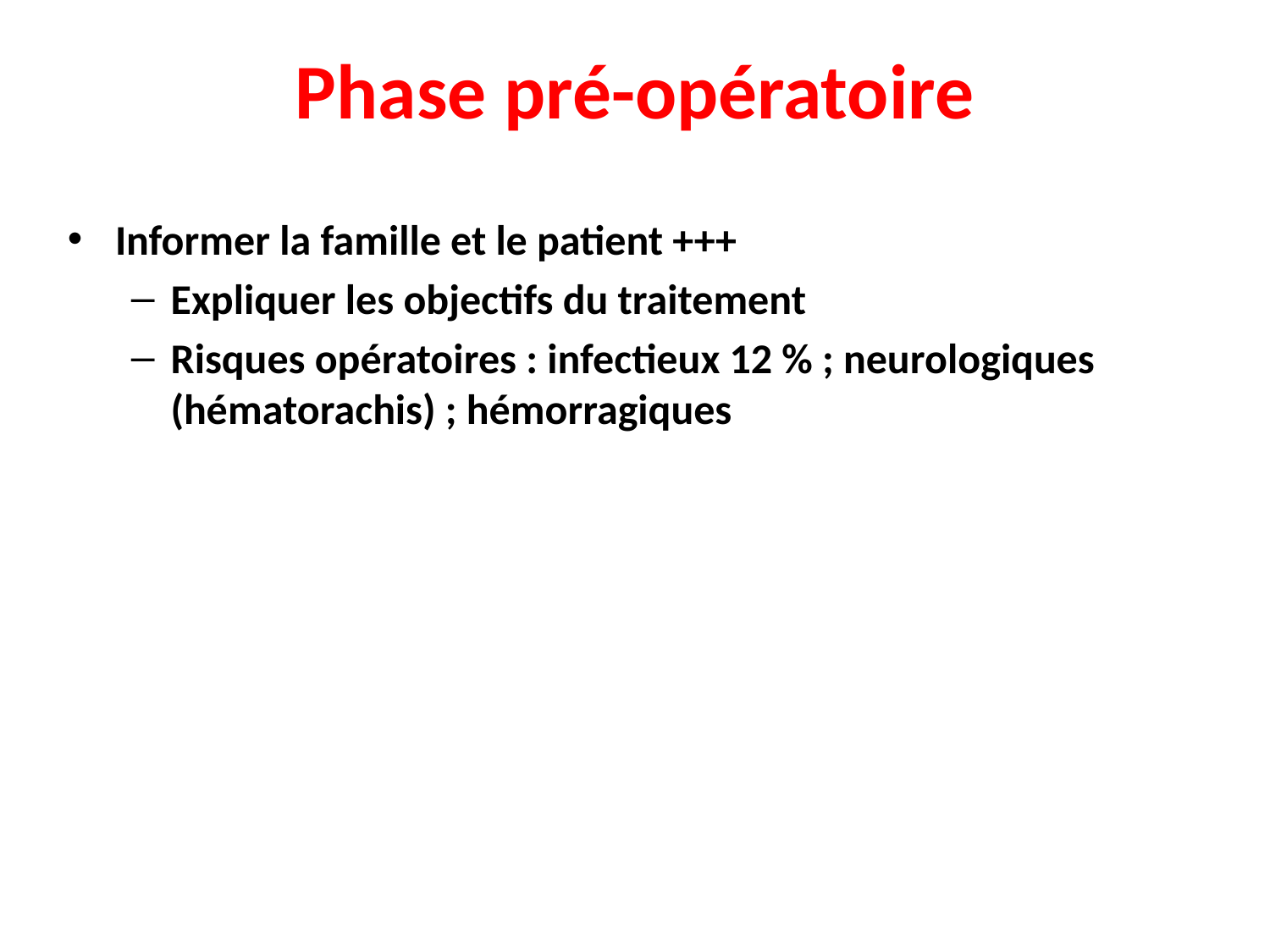

# Phase pré-opératoire
Informer la famille et le patient +++
Expliquer les objectifs du traitement
Risques opératoires : infectieux 12 % ; neurologiques (hématorachis) ; hémorragiques